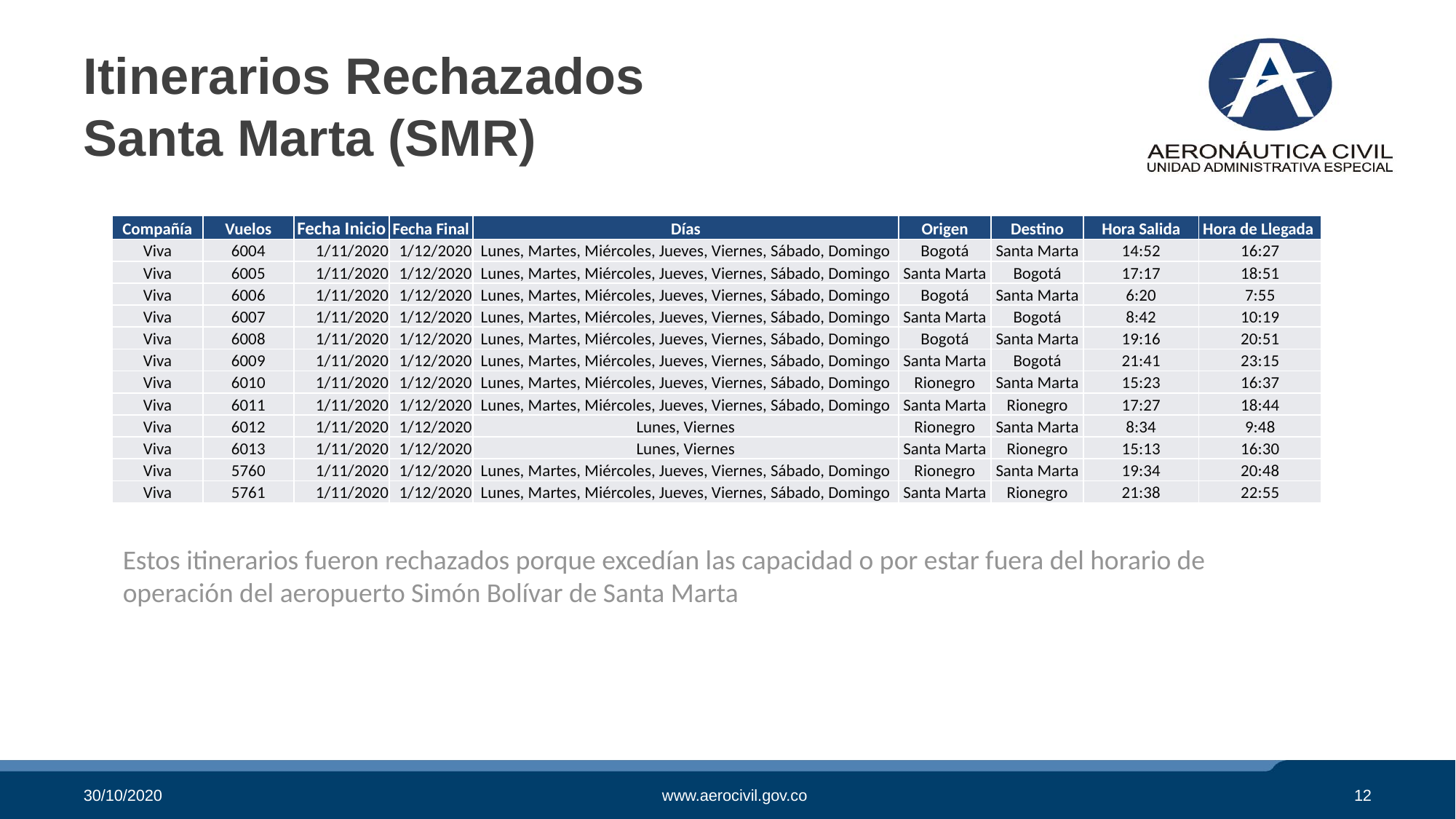

# Itinerarios Rechazados Santa Marta (SMR)
| Compañía | Vuelos | Fecha Inicio | Fecha Final | Días | Origen | Destino | Hora Salida | Hora de Llegada |
| --- | --- | --- | --- | --- | --- | --- | --- | --- |
| Viva | 6004 | 1/11/2020 | 1/12/2020 | Lunes, Martes, Miércoles, Jueves, Viernes, Sábado, Domingo | Bogotá | Santa Marta | 14:52 | 16:27 |
| Viva | 6005 | 1/11/2020 | 1/12/2020 | Lunes, Martes, Miércoles, Jueves, Viernes, Sábado, Domingo | Santa Marta | Bogotá | 17:17 | 18:51 |
| Viva | 6006 | 1/11/2020 | 1/12/2020 | Lunes, Martes, Miércoles, Jueves, Viernes, Sábado, Domingo | Bogotá | Santa Marta | 6:20 | 7:55 |
| Viva | 6007 | 1/11/2020 | 1/12/2020 | Lunes, Martes, Miércoles, Jueves, Viernes, Sábado, Domingo | Santa Marta | Bogotá | 8:42 | 10:19 |
| Viva | 6008 | 1/11/2020 | 1/12/2020 | Lunes, Martes, Miércoles, Jueves, Viernes, Sábado, Domingo | Bogotá | Santa Marta | 19:16 | 20:51 |
| Viva | 6009 | 1/11/2020 | 1/12/2020 | Lunes, Martes, Miércoles, Jueves, Viernes, Sábado, Domingo | Santa Marta | Bogotá | 21:41 | 23:15 |
| Viva | 6010 | 1/11/2020 | 1/12/2020 | Lunes, Martes, Miércoles, Jueves, Viernes, Sábado, Domingo | Rionegro | Santa Marta | 15:23 | 16:37 |
| Viva | 6011 | 1/11/2020 | 1/12/2020 | Lunes, Martes, Miércoles, Jueves, Viernes, Sábado, Domingo | Santa Marta | Rionegro | 17:27 | 18:44 |
| Viva | 6012 | 1/11/2020 | 1/12/2020 | Lunes, Viernes | Rionegro | Santa Marta | 8:34 | 9:48 |
| Viva | 6013 | 1/11/2020 | 1/12/2020 | Lunes, Viernes | Santa Marta | Rionegro | 15:13 | 16:30 |
| Viva | 5760 | 1/11/2020 | 1/12/2020 | Lunes, Martes, Miércoles, Jueves, Viernes, Sábado, Domingo | Rionegro | Santa Marta | 19:34 | 20:48 |
| Viva | 5761 | 1/11/2020 | 1/12/2020 | Lunes, Martes, Miércoles, Jueves, Viernes, Sábado, Domingo | Santa Marta | Rionegro | 21:38 | 22:55 |
Estos itinerarios fueron rechazados porque excedían las capacidad o por estar fuera del horario de operación del aeropuerto Simón Bolívar de Santa Marta
30/10/2020
www.aerocivil.gov.co
12